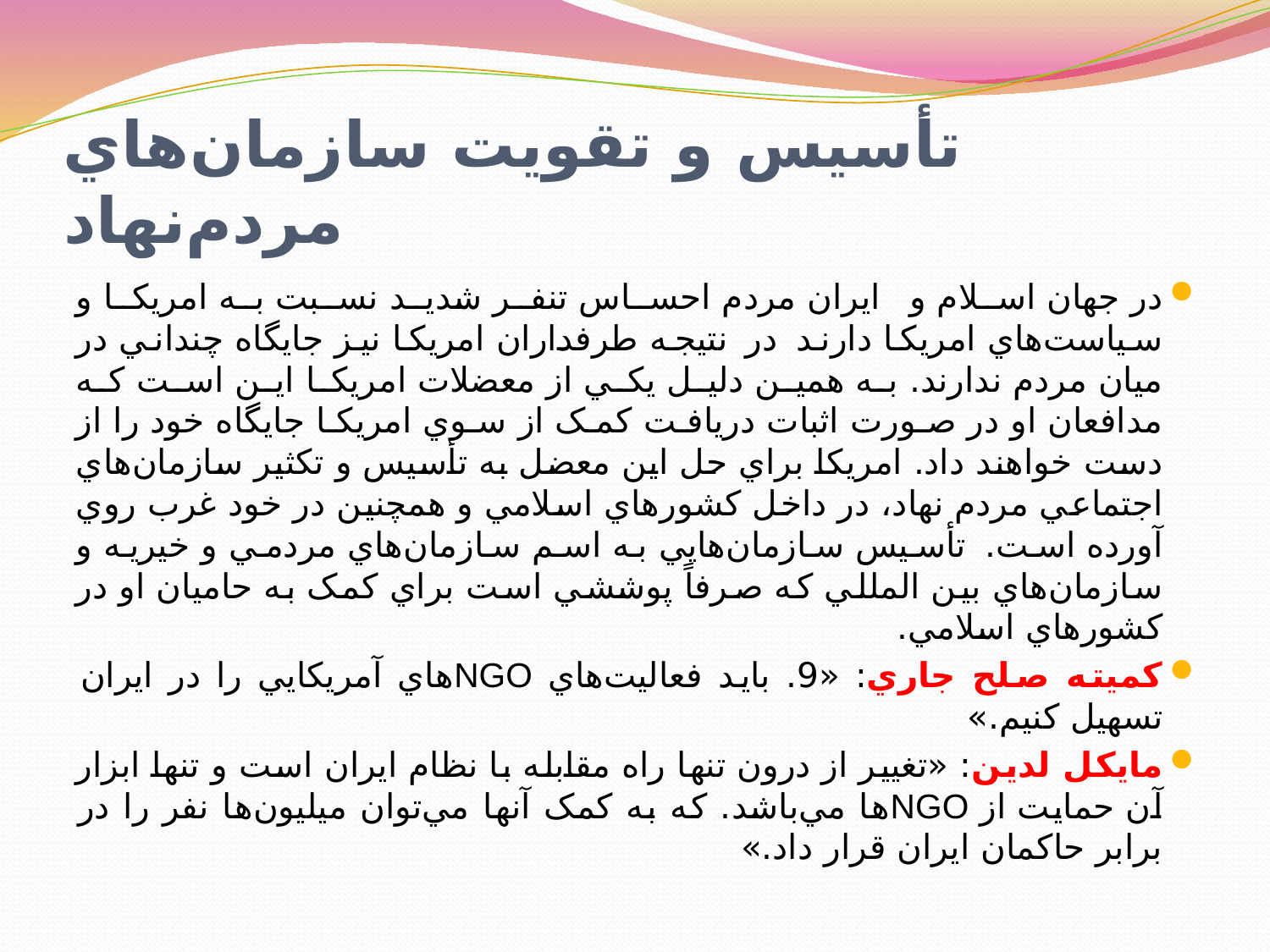

# تأسيس و تقويت سازمان‌هاي مردم‌نهاد
در جهان اسلام و ايران مردم احساس تنفر شديد نسبت به امريکا و سياست‌هاي امريکا دارند در نتيجه طرفداران امريکا نيز جايگاه چنداني در ميان مردم ندارند. به همين دليل يکي از معضلات امريکا اين است که مدافعان او در صورت اثبات دريافت کمک از سوي امريکا جايگاه خود را از دست خواهند داد. امريکا براي حل اين معضل به تأسيس و تکثير سازمان‌هاي اجتماعي مردم نهاد، در داخل کشورهاي اسلامي و همچنين در خود غرب روي آورده است. تأسيس سازما‌ن‌هايي به اسم سازمان‌هاي مردمي و خيريه و سازمان‌هاي بين المللي که صرفاً پوششي است براي کمک به حاميان او در کشورهاي اسلامي.
کميته صلح جاري: «9. بايد فعاليت‌هاي NGOهاي آمريکايي را در ايران تسهيل کنيم.»
مايکل لدين: «تغيير از درون تنها راه مقابله با نظام ايران است و تنها ابزار آن حمايت از NGOها مي‌باشد. که به کمک آنها مي‌توان ميليون‌ها نفر را در برابر حاکمان ايران قرار داد.»